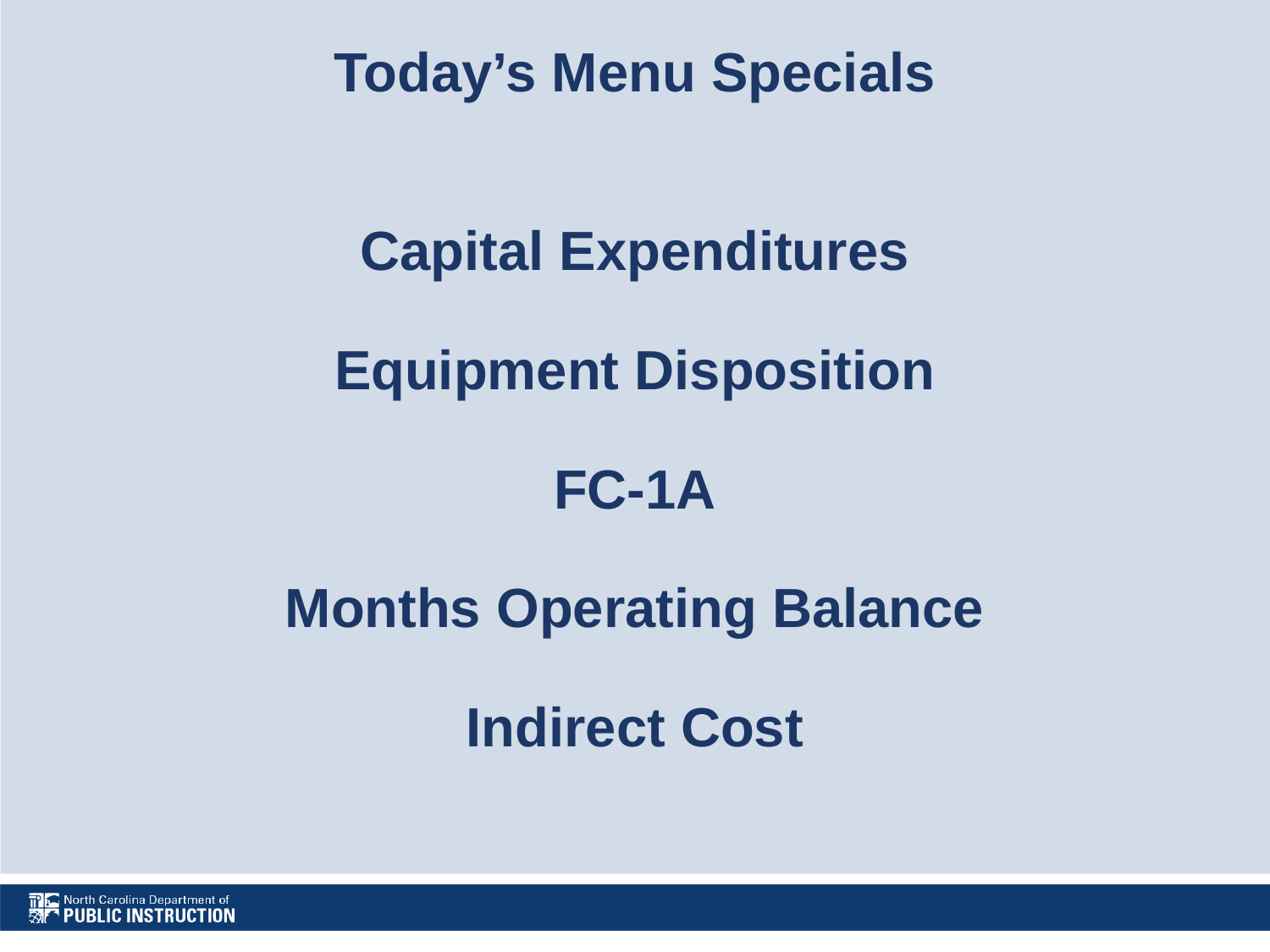

# Today’s Menu Specials Capital Expenditures Equipment Disposition FC-1A Months Operating Balance Indirect Cost